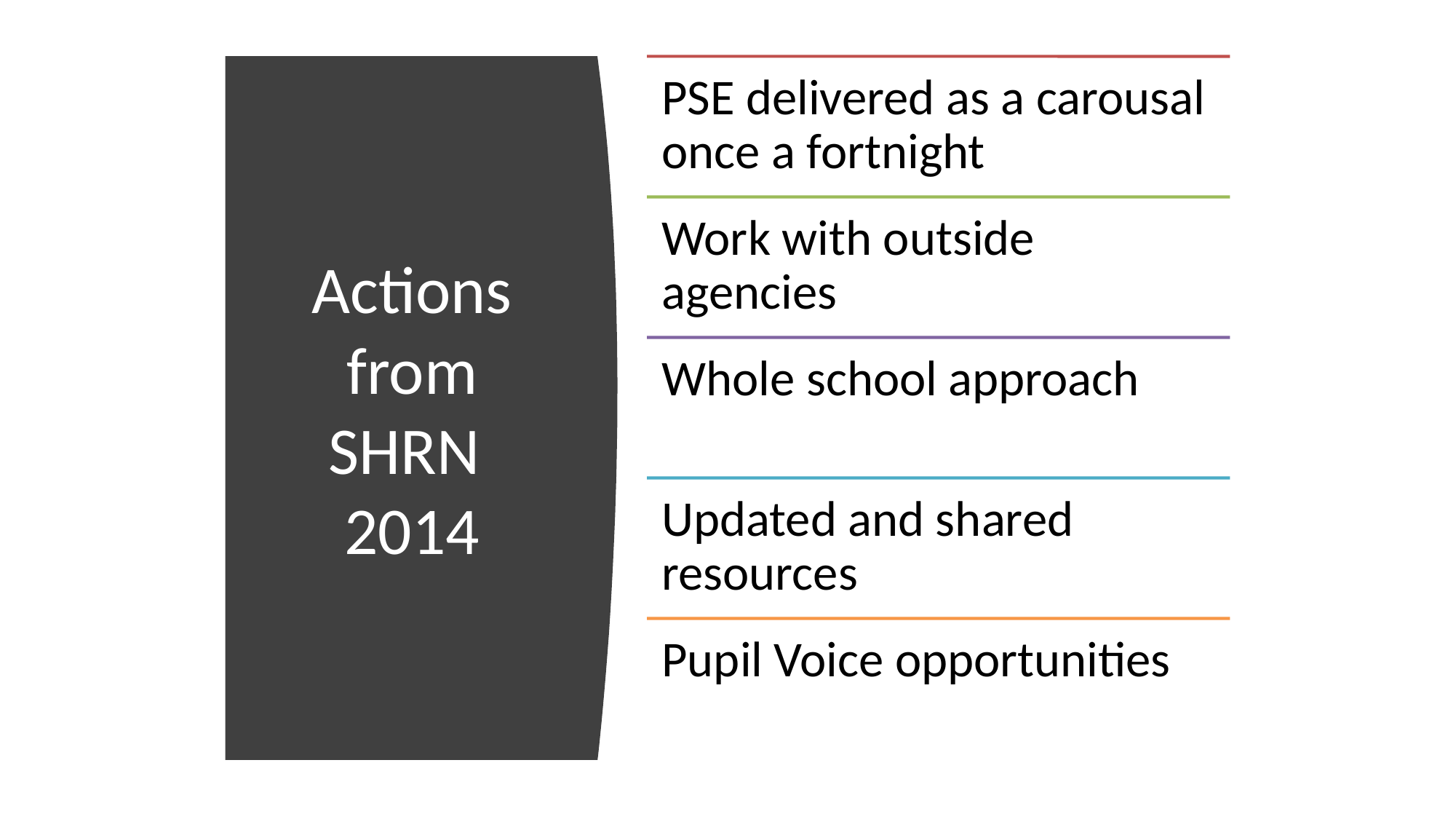

PSE delivered as a carousal once a fortnight
Work with outside agencies
Whole school approach
Updated and shared resources
Pupil Voice opportunities

# Actions from SHRN 2014